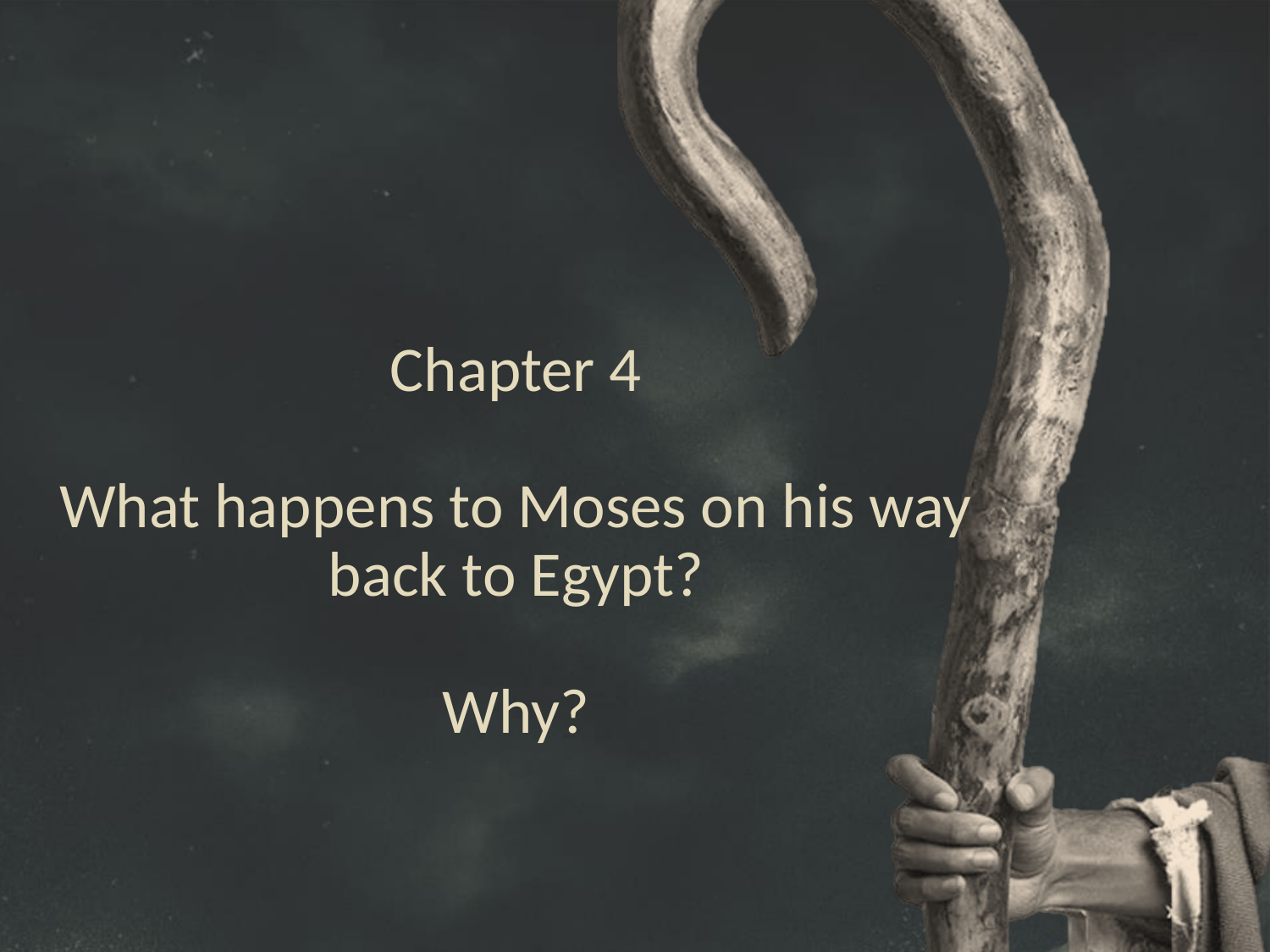

# Chapter 4 What happens to Moses on his way back to Egypt? Why?